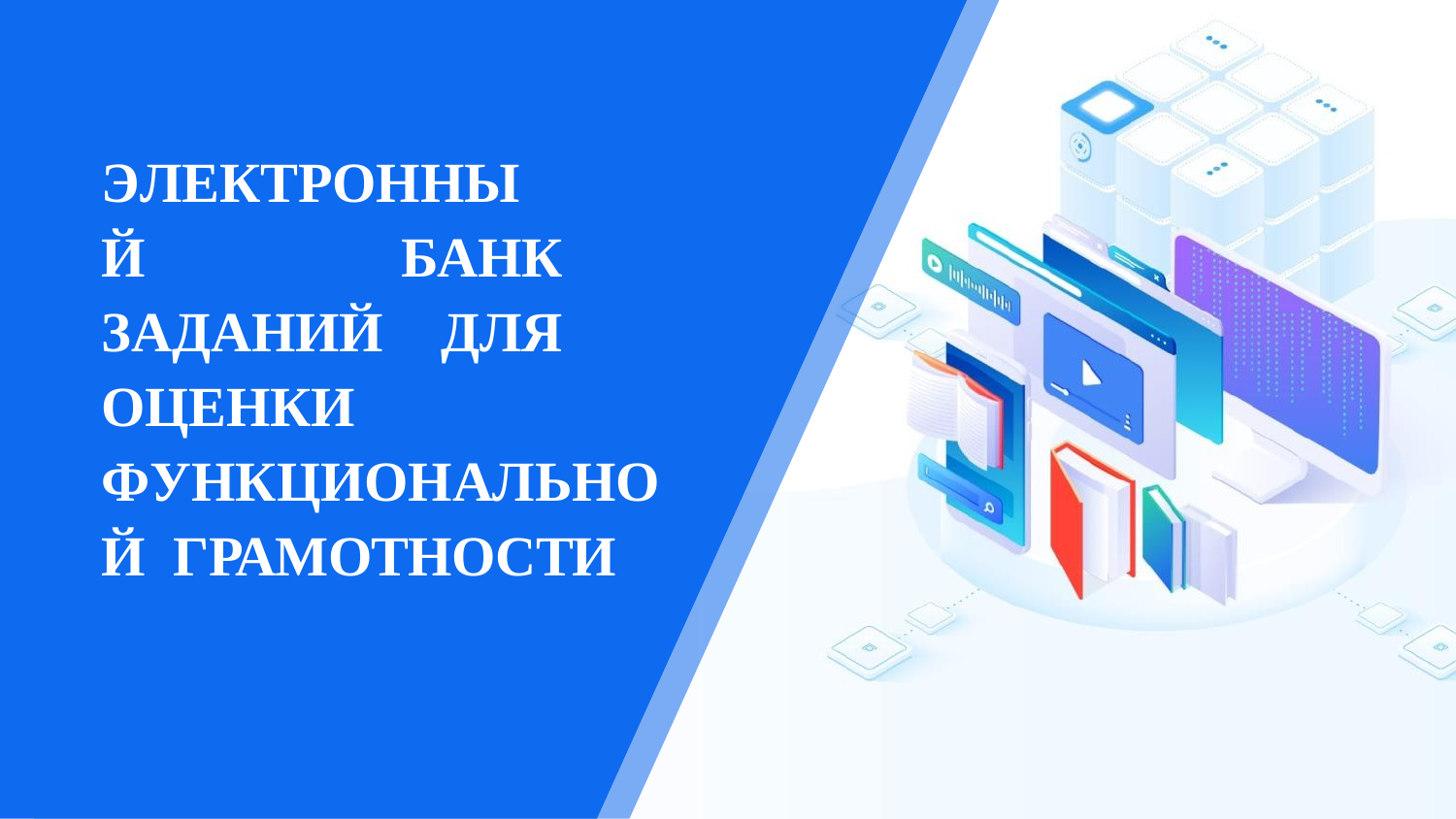

# ЭЛЕКТРОННЫЙ  БАНК ЗАДАНИЙ  ДЛЯ ОЦЕНКИ
ФУНКЦИОНАЛЬНОЙ  ГРАМОТНОСТИ